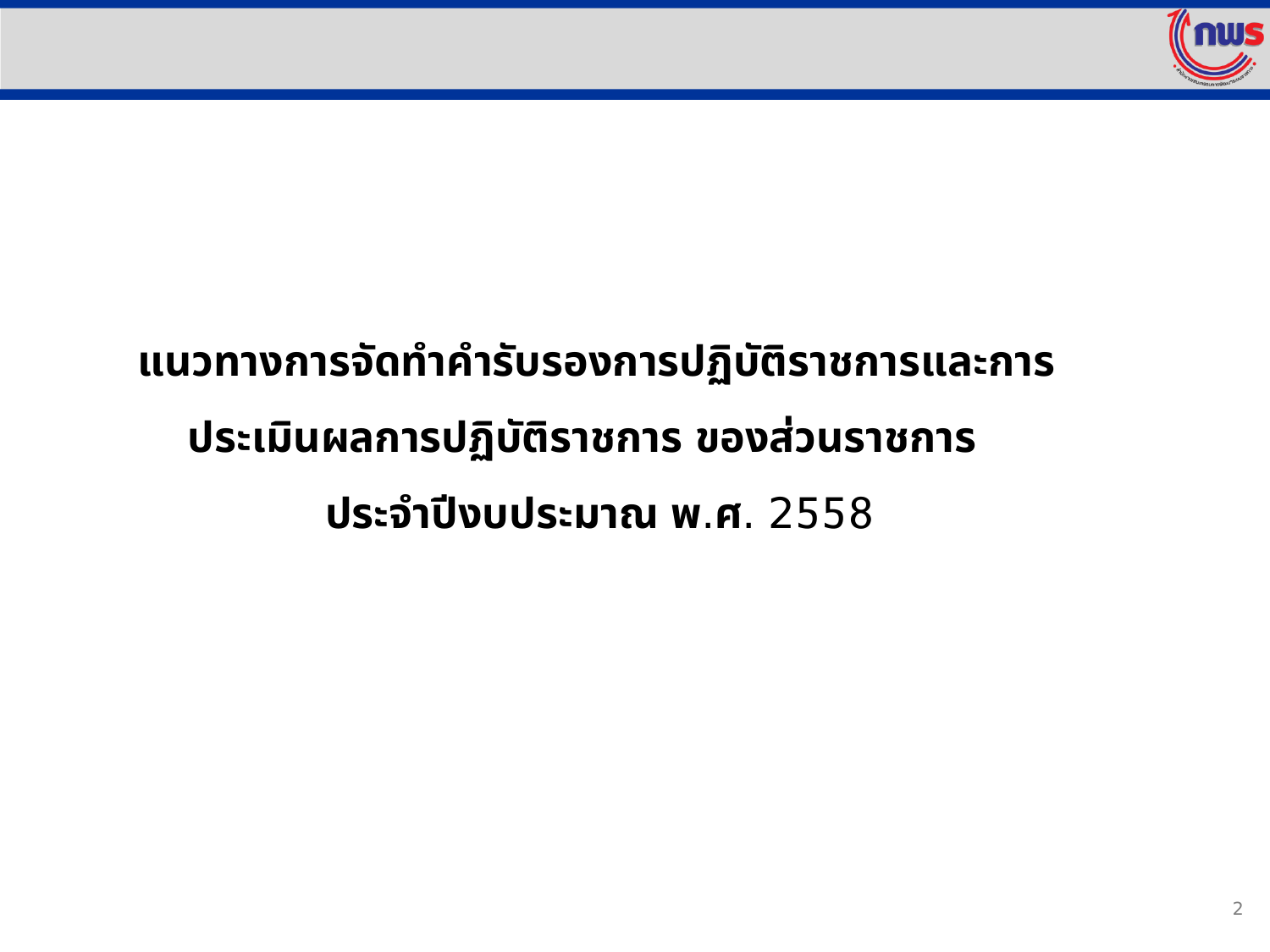

แนวทางการจัดทำคำรับรองการปฏิบัติราชการและการ
    ประเมินผลการปฏิบัติราชการ ของส่วนราชการ
               ประจำปีงบประมาณ พ.ศ. 2558
2